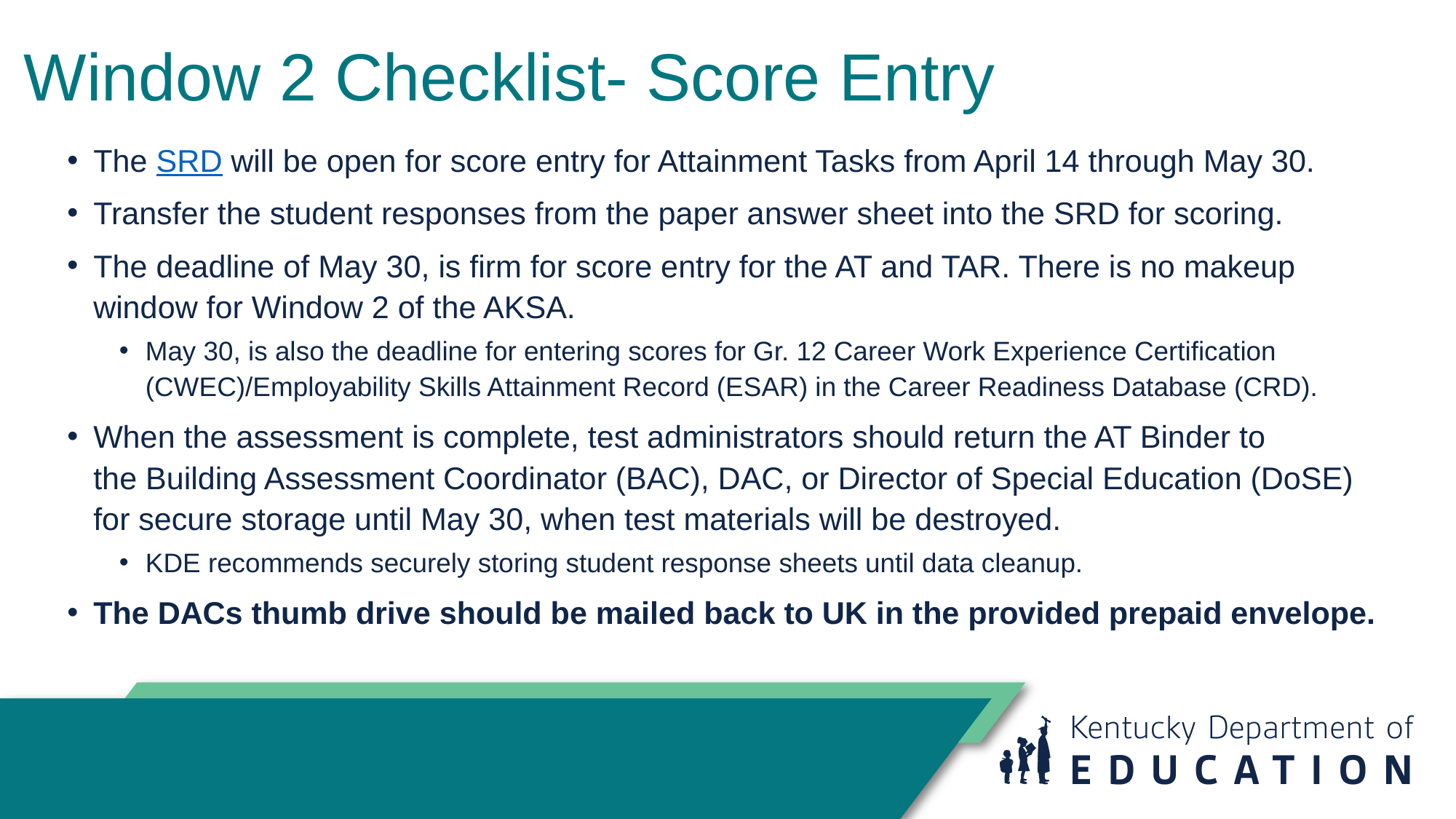

# Window 2 Checklist- Score Entry
The SRD will be open for score entry for Attainment Tasks from April 14 through May 30.
Transfer the student responses from the paper answer sheet into the SRD for scoring.
The deadline of May 30, is firm for score entry for the AT and TAR. There is no makeup window for Window 2 of the AKSA.
May 30, is also the deadline for entering scores for Gr. 12 Career Work Experience Certification (CWEC)/Employability Skills Attainment Record (ESAR) in the Career Readiness Database (CRD).
When the assessment is complete, test administrators should return the AT Binder to the Building Assessment Coordinator (BAC), DAC, or Director of Special Education (DoSE) for secure storage until May 30, when test materials will be destroyed.
KDE recommends securely storing student response sheets until data cleanup.
The DACs thumb drive should be mailed back to UK in the provided prepaid envelope.